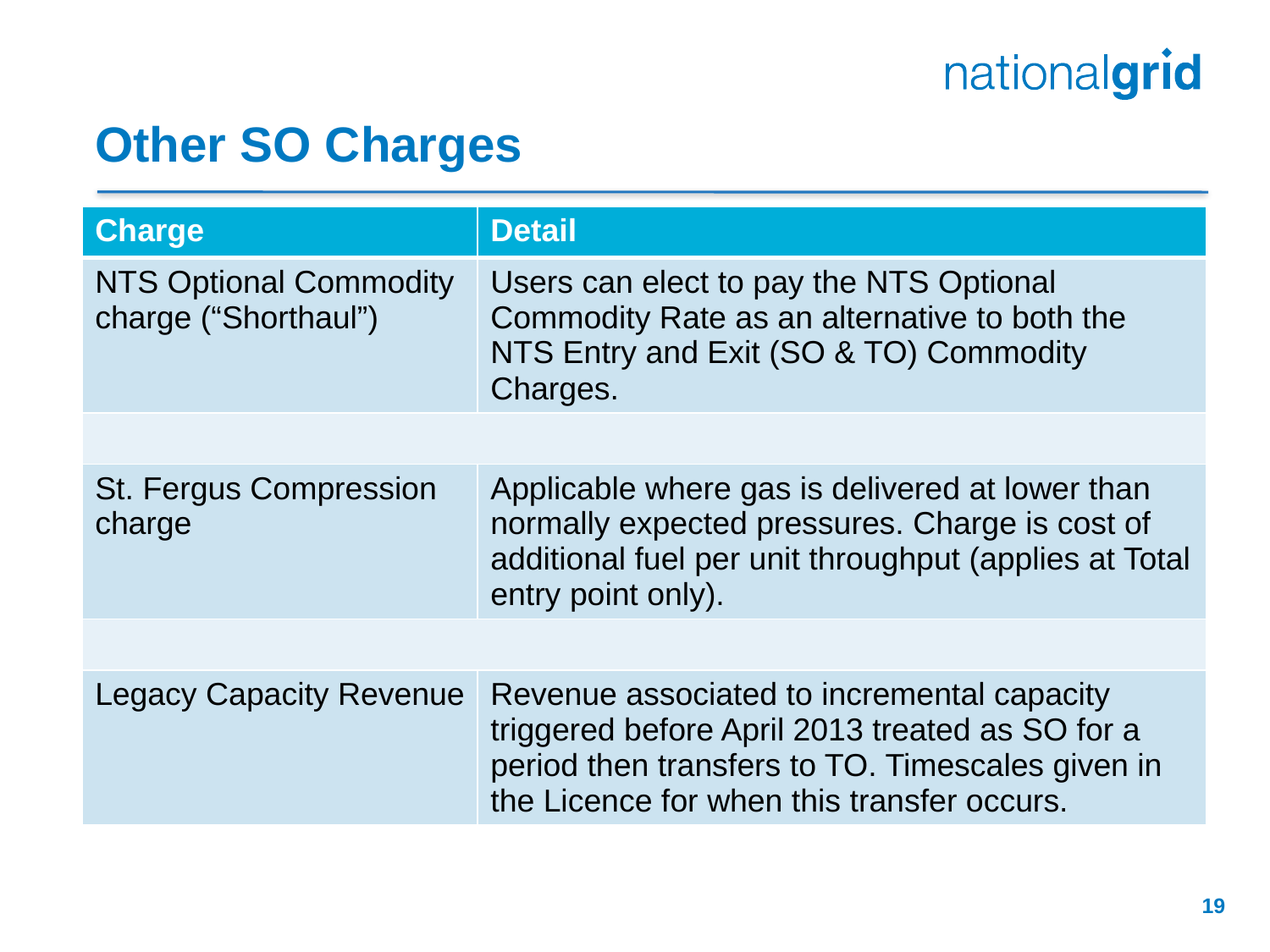

# Other SO Charges
| Charge | Detail |
| --- | --- |
| NTS Optional Commodity charge (“Shorthaul”) | Users can elect to pay the NTS Optional Commodity Rate as an alternative to both the NTS Entry and Exit (SO & TO) Commodity Charges. |
|  |  |
| St. Fergus Compression charge | Applicable where gas is delivered at lower than normally expected pressures. Charge is cost of additional fuel per unit throughput (applies at Total entry point only). |
|  |  |
| Legacy Capacity Revenue | Revenue associated to incremental capacity triggered before April 2013 treated as SO for a period then transfers to TO. Timescales given in the Licence for when this transfer occurs. |
19